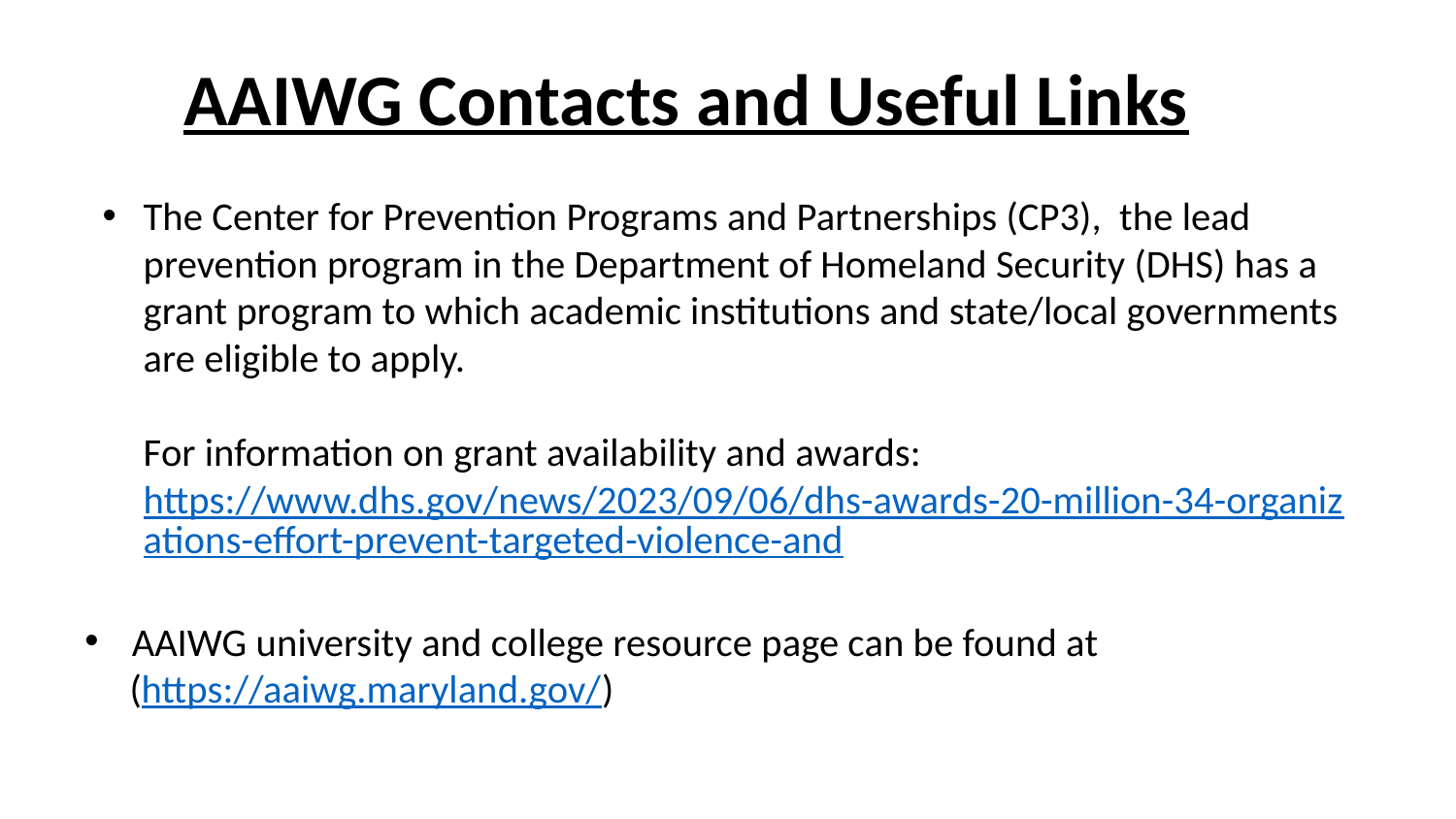

AAIWG Contacts and Useful Links
# The Center for Prevention Programs and Partnerships (CP3),  the lead prevention program in the Department of Homeland Security (DHS) has a grant program to which academic institutions and state/local governments are eligible to apply. For information on grant availability and awards:  https://www.dhs.gov/news/2023/09/06/dhs-awards-20-million-34-organizations-effort-prevent-targeted-violence-and
  AAIWG university and college resource page can be found at
     (https://aaiwg.maryland.gov/)